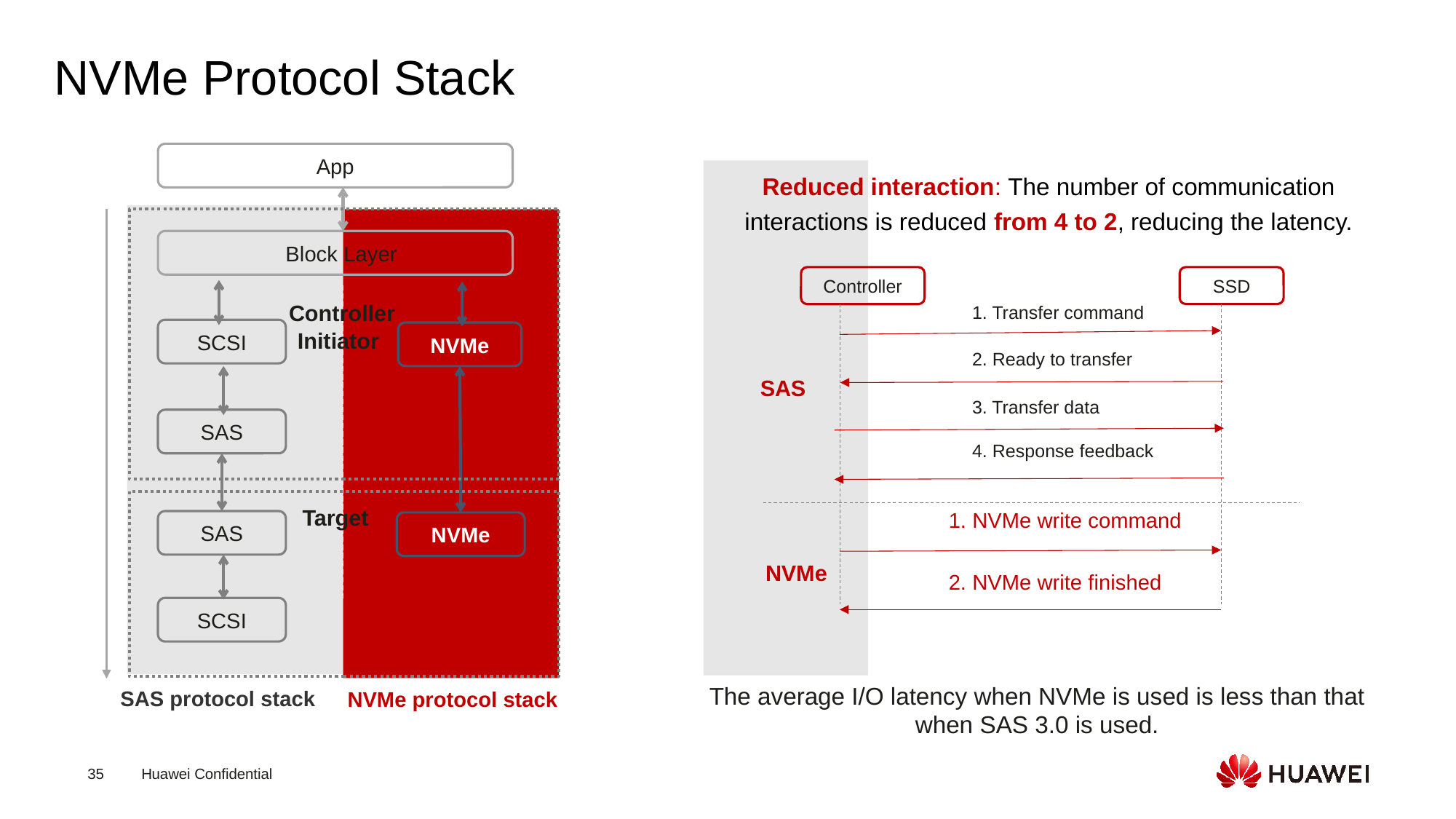

# NVMe Protocol Stack
App

Reduced interaction: The number of communication interactions is reduced from 4 to 2, reducing the latency.

  Block Layer
Controller
SSD
Controller
1. Transfer command
SCSI
Initiator
NVMe
2. Ready to transfer
SAS
3. Transfer data
SAS
4. Response feedback

Target
1. NVMe write command
SAS
NVMe
NVMe
2. NVMe write finished
SCSI
SAS protocol stack
The average I/O latency when NVMe is used is less than that when SAS 3.0 is used.
NVMe protocol stack